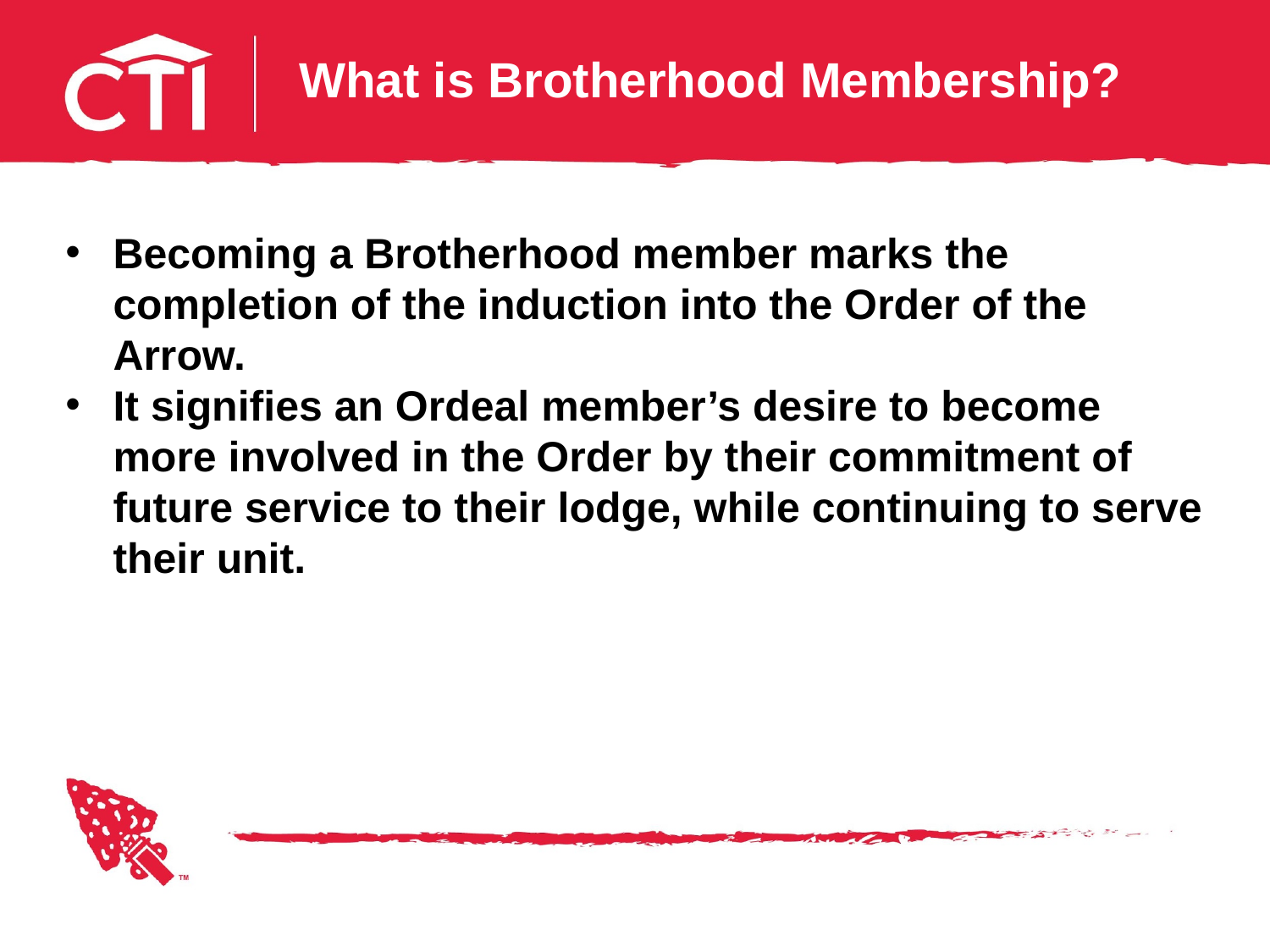

What is Brotherhood Membership?

Becoming a Brotherhood member marks the completion of the induction into the Order of the Arrow.
It signifies an Ordeal member’s desire to become more involved in the Order by their commitment of future service to their lodge, while continuing to serve their unit.